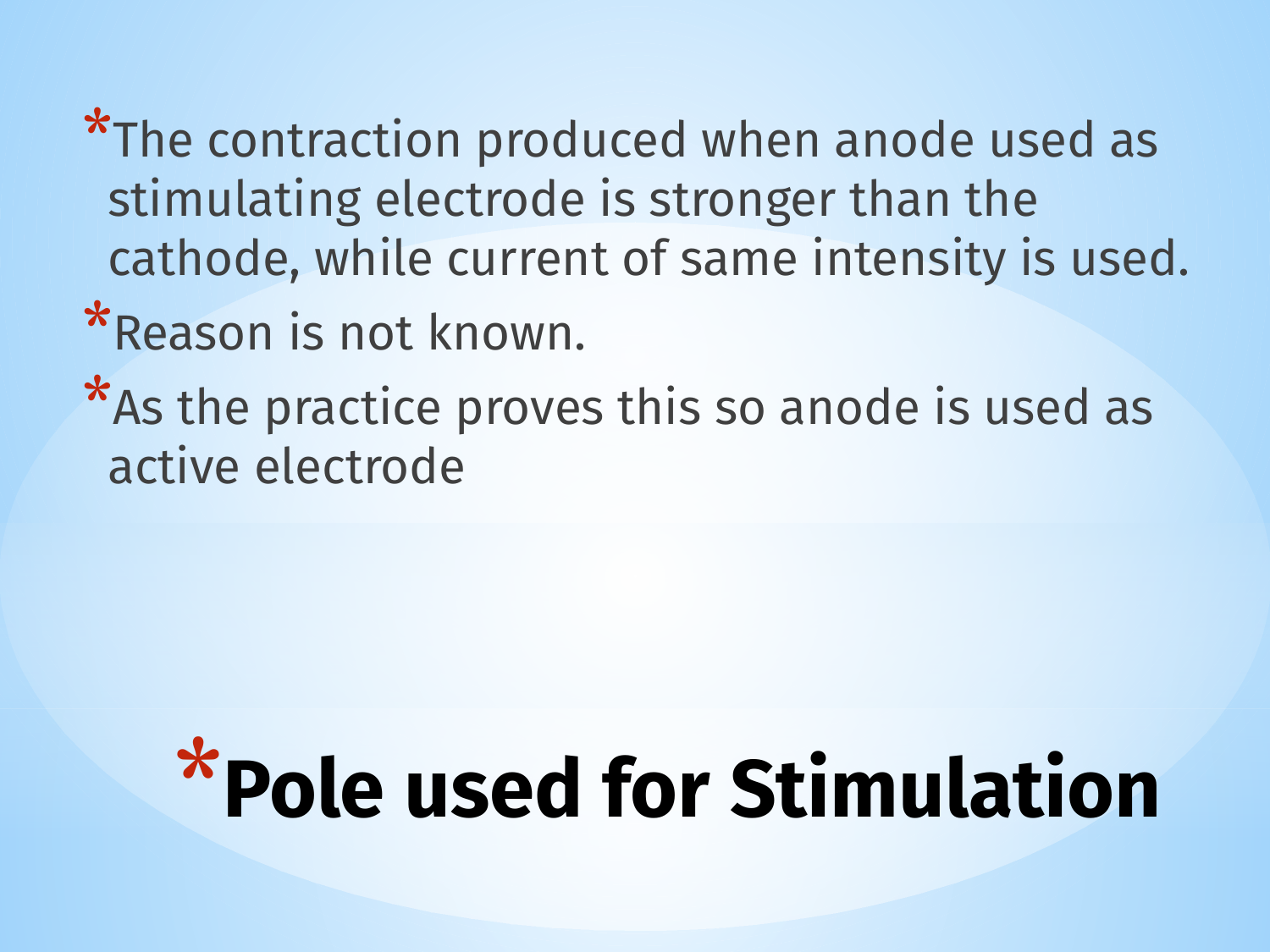

The contraction produced when anode used as stimulating electrode is stronger than the cathode, while current of same intensity is used.
Reason is not known.
As the practice proves this so anode is used as active electrode
# Pole used for Stimulation